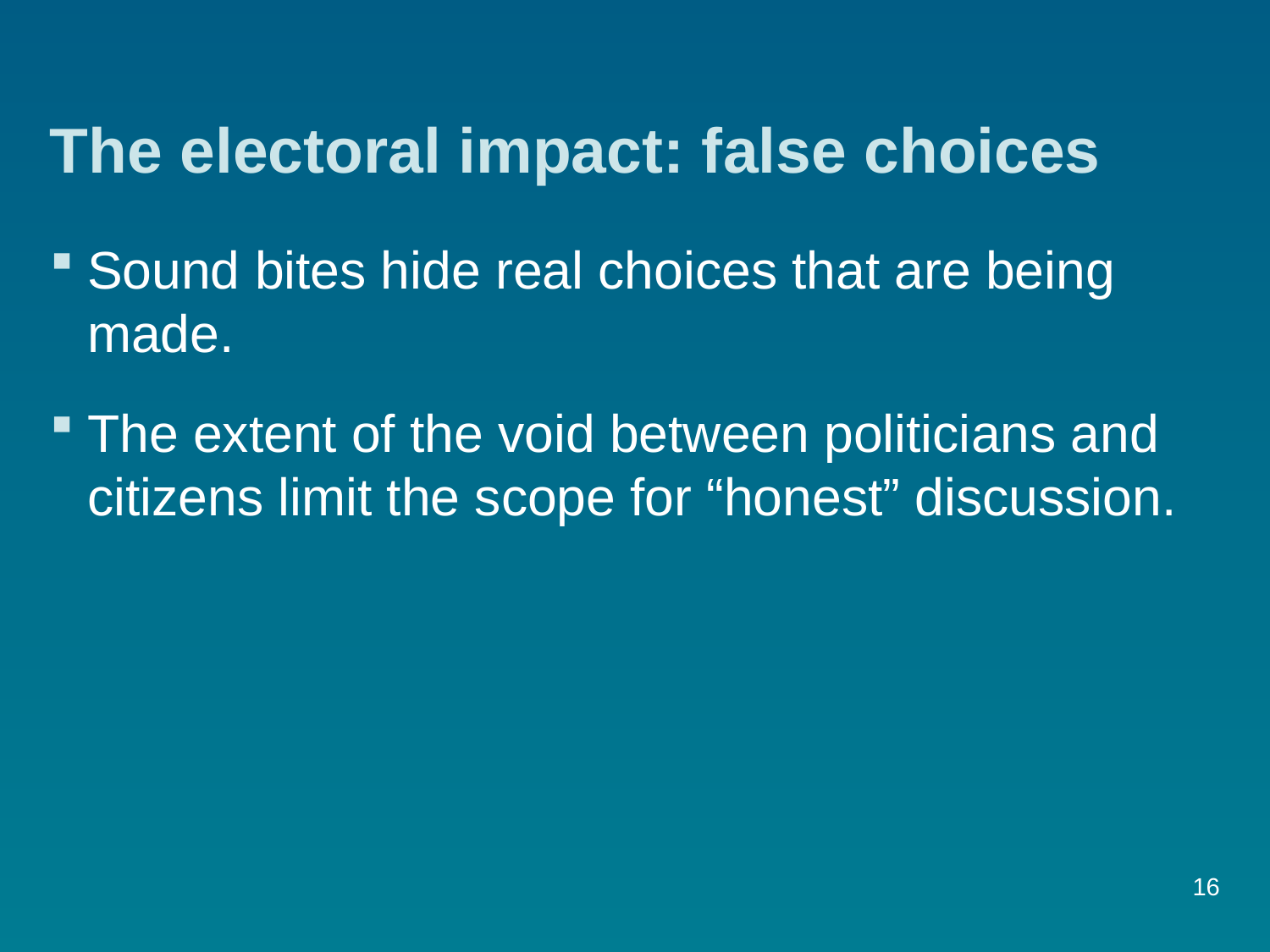

# The electoral impact: false choices
Sound bites hide real choices that are being made.
The extent of the void between politicians and citizens limit the scope for “honest” discussion.
16